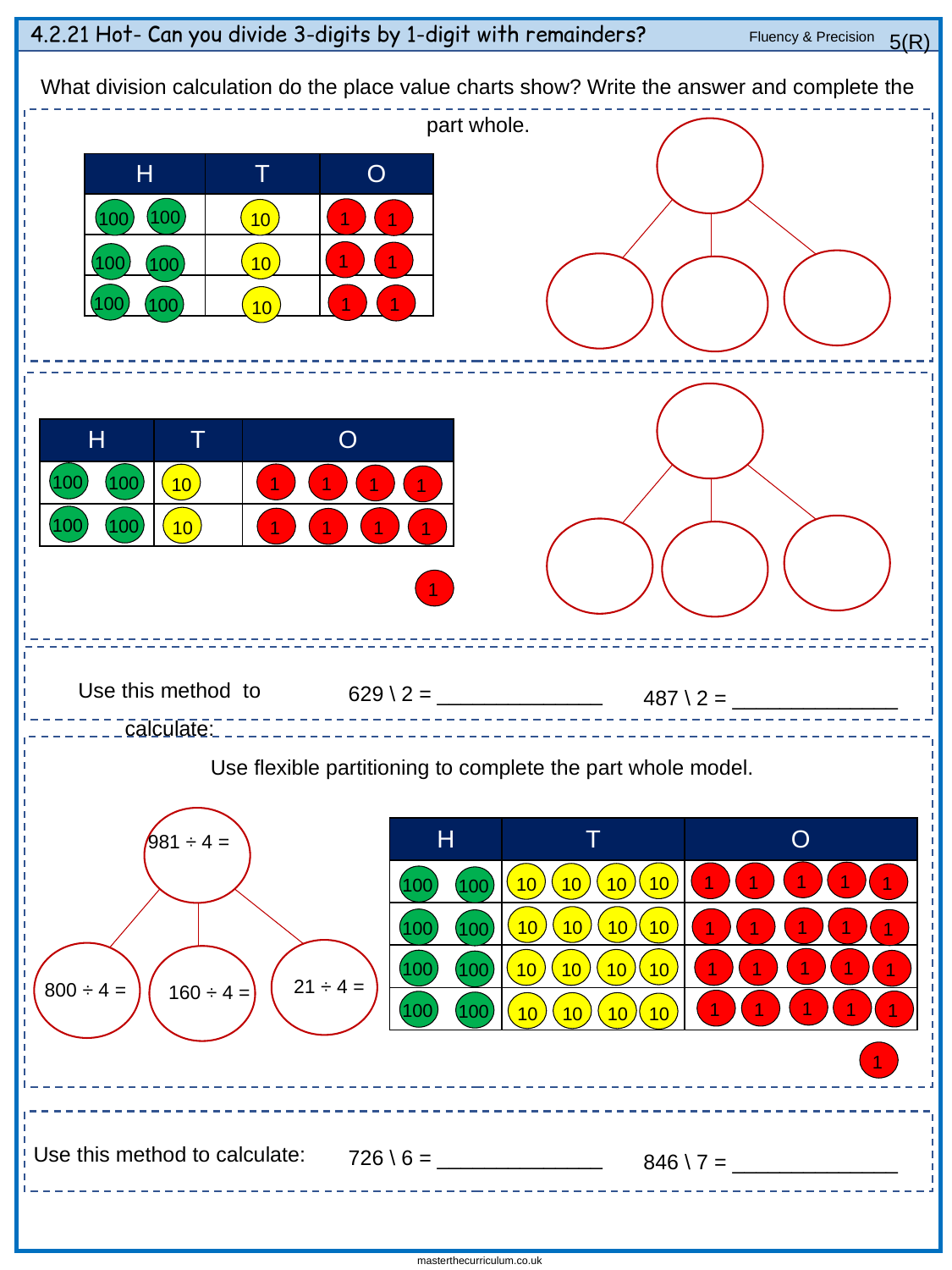

4.2.21 Hot- Can you divide 3-digits by 1-digit with remainders?

5(R)
What division calculation do the place value charts show? Write the answer and complete the part whole.

| H | T | O |
| --- | --- | --- |
|  |  |  |
|  |  |  |
|  |  |  |

100

1

10

100

1

1

1

10

100

100

100

1

1

100

10

| H | T | O |
| --- | --- | --- |
|  |  |  |
|  |  |  |

100

100

1

10

1

1

1

100

100

10

1

1

1

1

1

Use this method  to calculate:
629 \ 2 = ______________
487 \ 2 = ______________
Use flexible partitioning to complete the part whole model.

981 ÷ 4 =

21 ÷ 4 =
800 ÷ 4 =
160 ÷ 4 =
| H | T | O |
| --- | --- | --- |
|  |  |  |
|  |  |  |
|  |  |  |
|  |  |  |

1

1

10

1

1

10

10

10

1

100

100

10

10

10

10

1

1

1

1

100

1

100

1

1

10

10

10

10

1

1

100

1

100

1

1

1

1

1

100

100

10

10

10

10

1

Use this method to calculate:
726 \ 6 = ______________
846 \ 7 = ______________